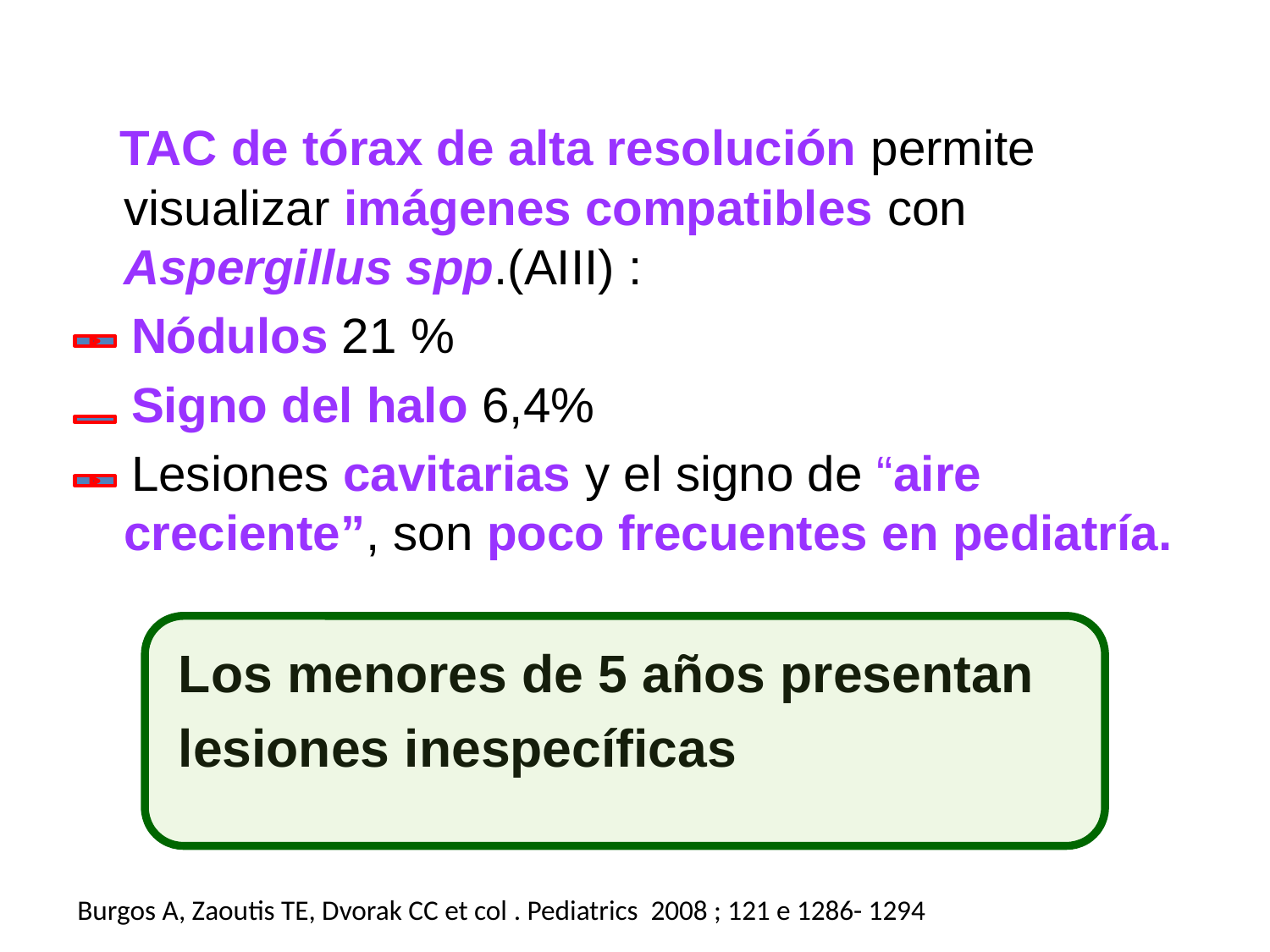

TAC de tórax de alta resolución permite visualizar imágenes compatibles con Aspergillus spp.(AIII) :
    Nódulos 21 %
    Signo del halo 6,4%
    Lesiones cavitarias y el signo de “aire creciente”, son poco frecuentes en pediatría.

       Los menores de 5 años presentan
       lesiones inespecíficas

Burgos A, Zaoutis TE, Dvorak CC et col . Pediatrics  2008 ; 121 e 1286- 1294